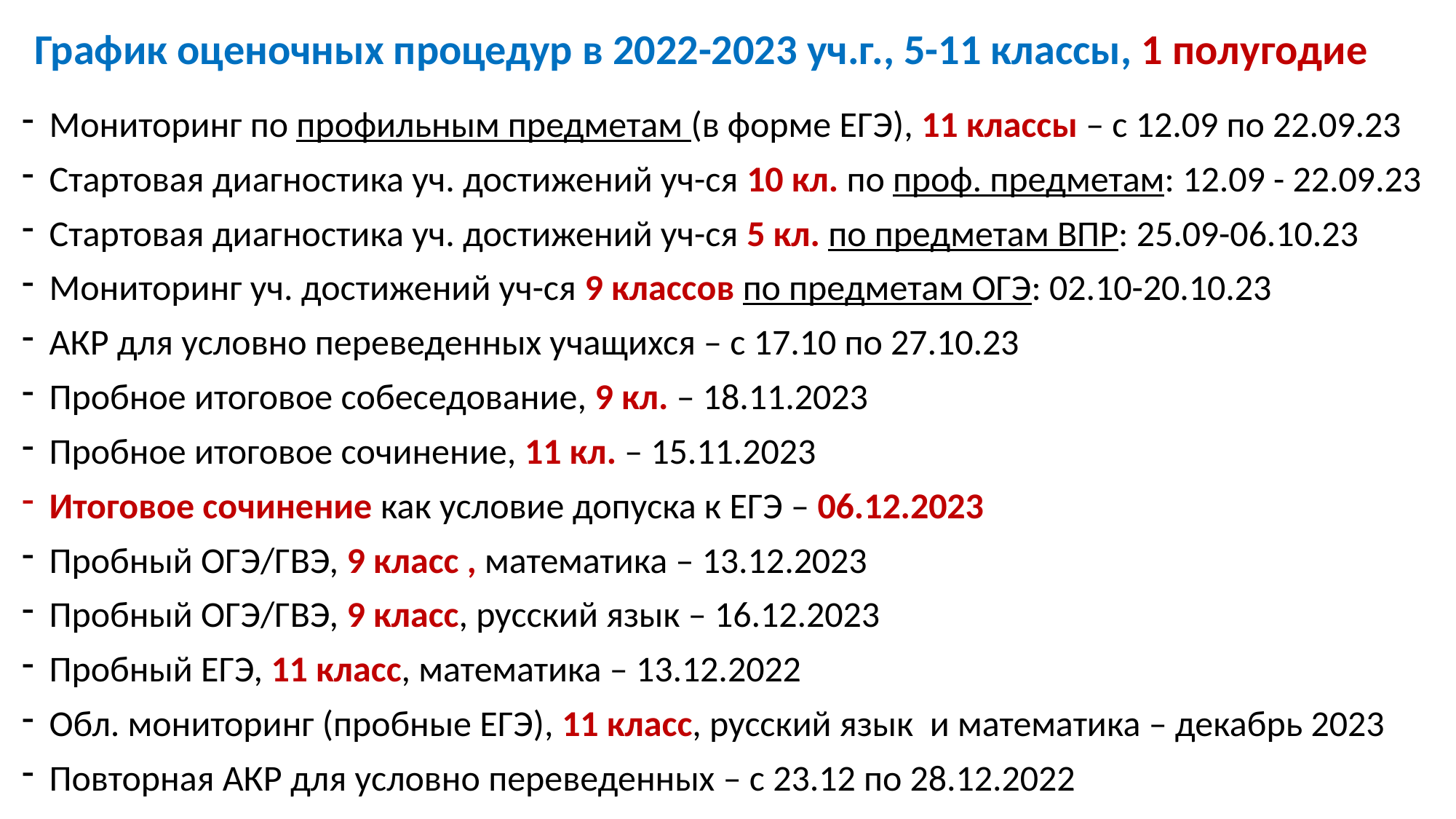

График оценочных процедур в 2022-2023 уч.г., 5-11 классы, 1 полугодие

Мониторинг по профильным предметам (в форме ЕГЭ), 11 классы – с 12.09 по 22.09.23
Стартовая диагностика уч. достижений уч-ся 10 кл. по проф. предметам: 12.09 - 22.09.23
Стартовая диагностика уч. достижений уч-ся 5 кл. по предметам ВПР: 25.09-06.10.23
Мониторинг уч. достижений уч-ся 9 классов по предметам ОГЭ: 02.10-20.10.23
АКР для условно переведенных учащихся – с 17.10 по 27.10.23
Пробное итоговое собеседование, 9 кл. – 18.11.2023
Пробное итоговое сочинение, 11 кл. – 15.11.2023
Итоговое сочинение как условие допуска к ЕГЭ – 06.12.2023
Пробный ОГЭ/ГВЭ, 9 класс , математика – 13.12.2023
Пробный ОГЭ/ГВЭ, 9 класс, русский язык – 16.12.2023
Пробный ЕГЭ, 11 класс, математика – 13.12.2022
Обл. мониторинг (пробные ЕГЭ), 11 класс, русский язык  и математика – декабрь 2023
Повторная АКР для условно переведенных – с 23.12 по 28.12.2022